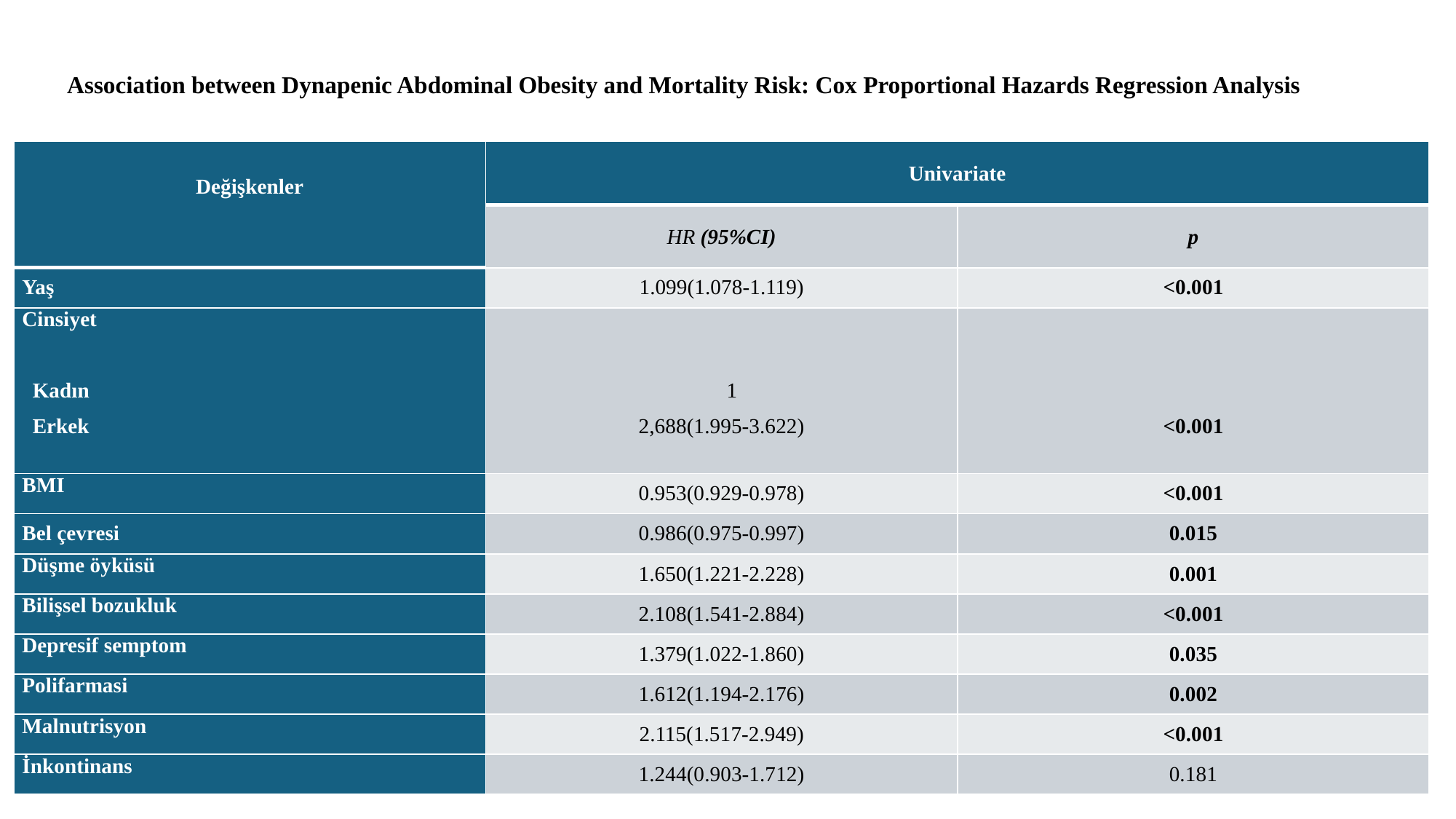

Association between Dynapenic Abdominal Obesity and Mortality Risk: Cox Proportional Hazards Regression Analysis
| Değişkenler | Univariate |  |
| --- | --- | --- |
|  | HR (95%CI) | p |
| Yaş | 1.099(1.078-1.119) | <0.001 |
| Cinsiyet Kadın Erkek | 1 2,688(1.995-3.622) | <0.001 |
| BMI | 0.953(0.929-0.978) | <0.001 |
| Bel çevresi | 0.986(0.975-0.997) | 0.015 |
| Düşme öyküsü | 1.650(1.221-2.228) | 0.001 |
| Bilişsel bozukluk | 2.108(1.541-2.884) | <0.001 |
| Depresif semptom | 1.379(1.022-1.860) | 0.035 |
| Polifarmasi | 1.612(1.194-2.176) | 0.002 |
| Malnutrisyon | 2.115(1.517-2.949) | <0.001 |
| İnkontinans | 1.244(0.903-1.712) | 0.181 |